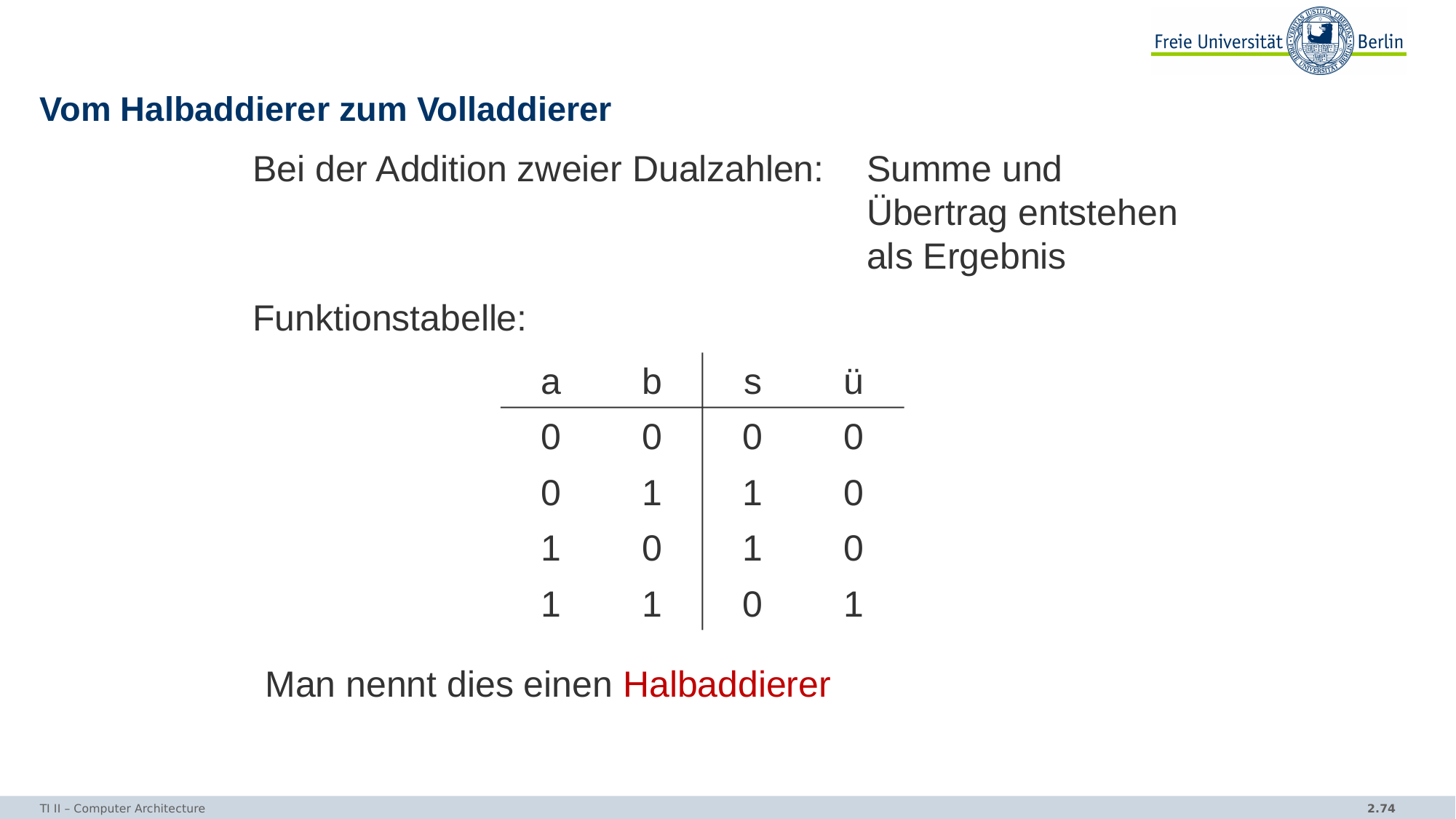

# Vom Halbaddierer zum Volladdierer
Bei der Addition zweier Dualzahlen:	Summe und 		Übertrag entstehen 	als Ergebnis
Funktionstabelle:
a

b

s

ü

0

0
0
0

0

1
1
0

1

0
1
0

1

1
0
1

Man nennt dies einen Halbaddierer
TI II – Computer Architecture